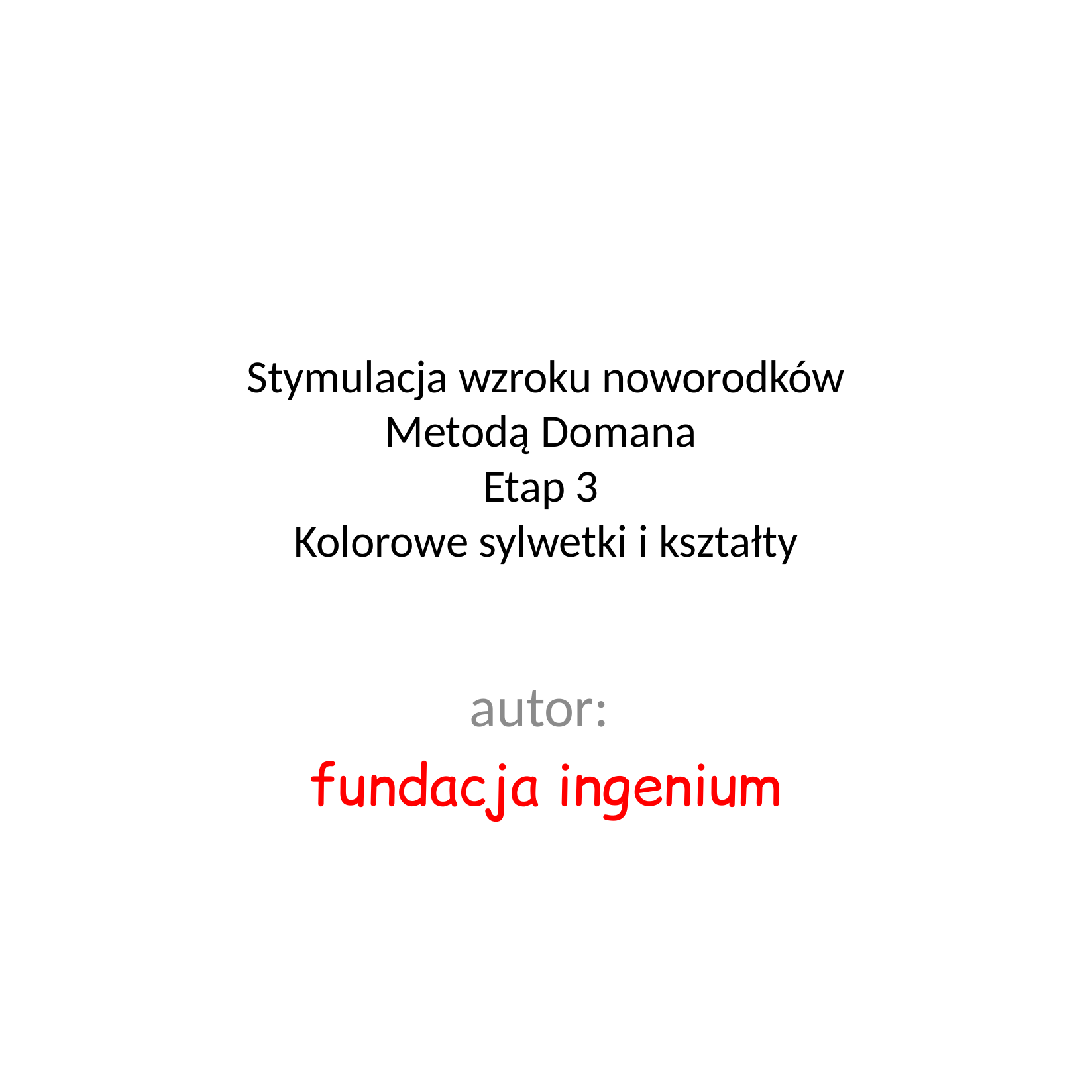

# Stymulacja wzroku noworodków Metodą Domana Etap 3 Kolorowe sylwetki i kształty
autor:
fundacja ingenium